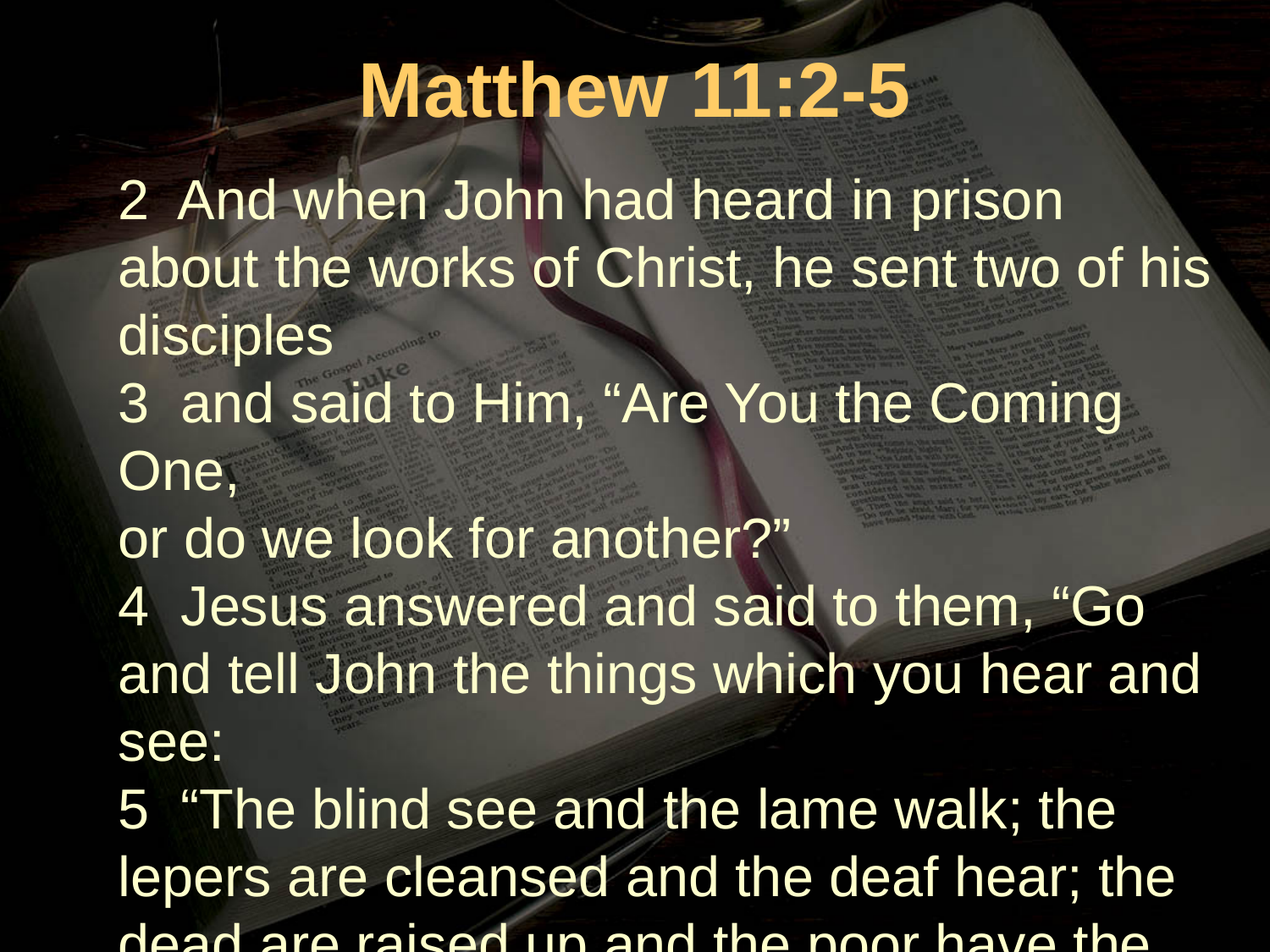

Matthew 11:2-5
2  And when John had heard in prison about the works of Christ, he sent two of his disciples
3  and said to Him, “Are You the Coming One,
or do we look for another?”
4  Jesus answered and said to them, “Go and tell John the things which you hear and see:
5  “The blind see and the lame walk; the lepers are cleansed and the deaf hear; the dead are raised up and the poor have the gospel preached to them.